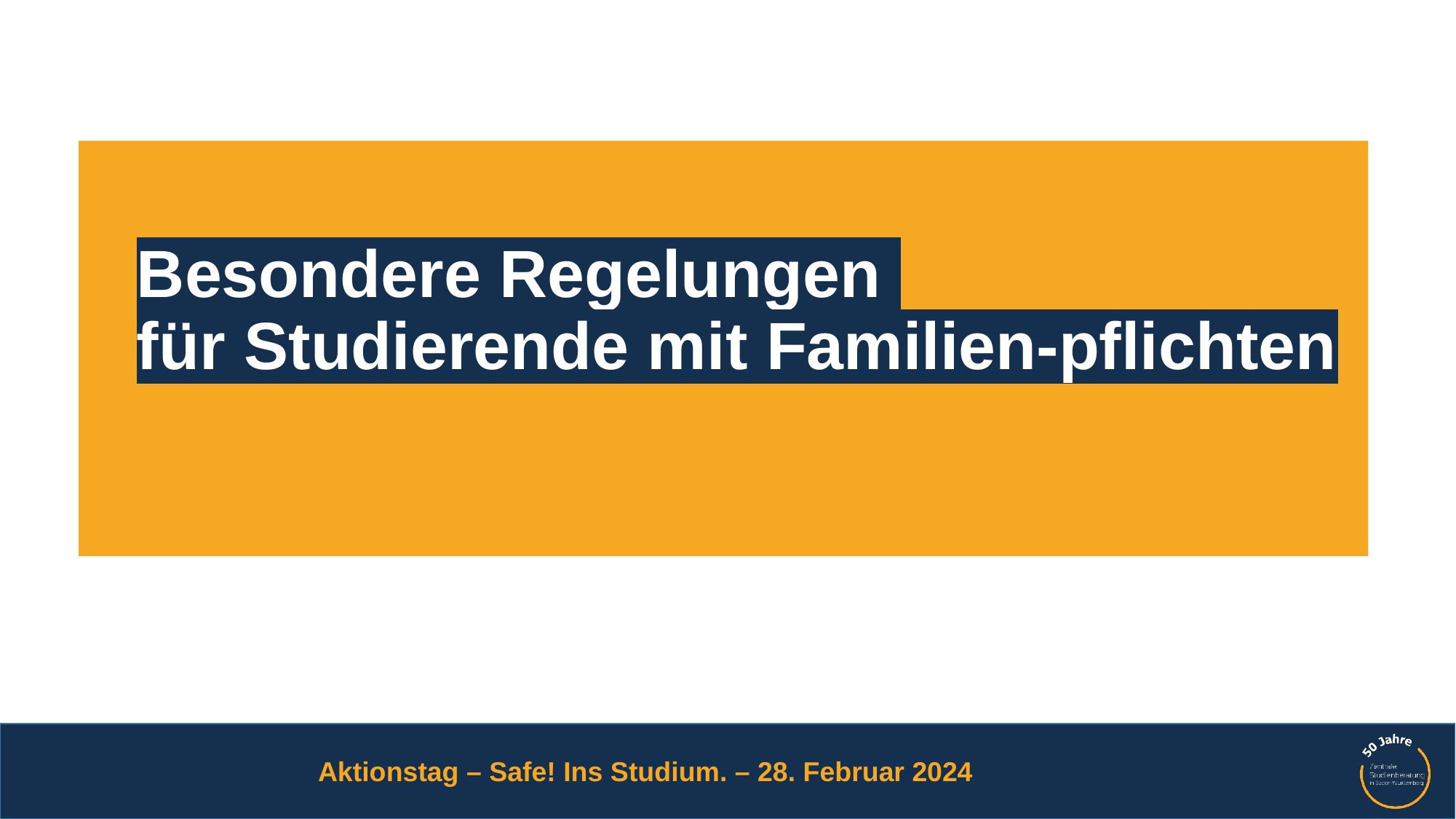

# Besondere Regelungen für Studierende mit Familien-pflichten